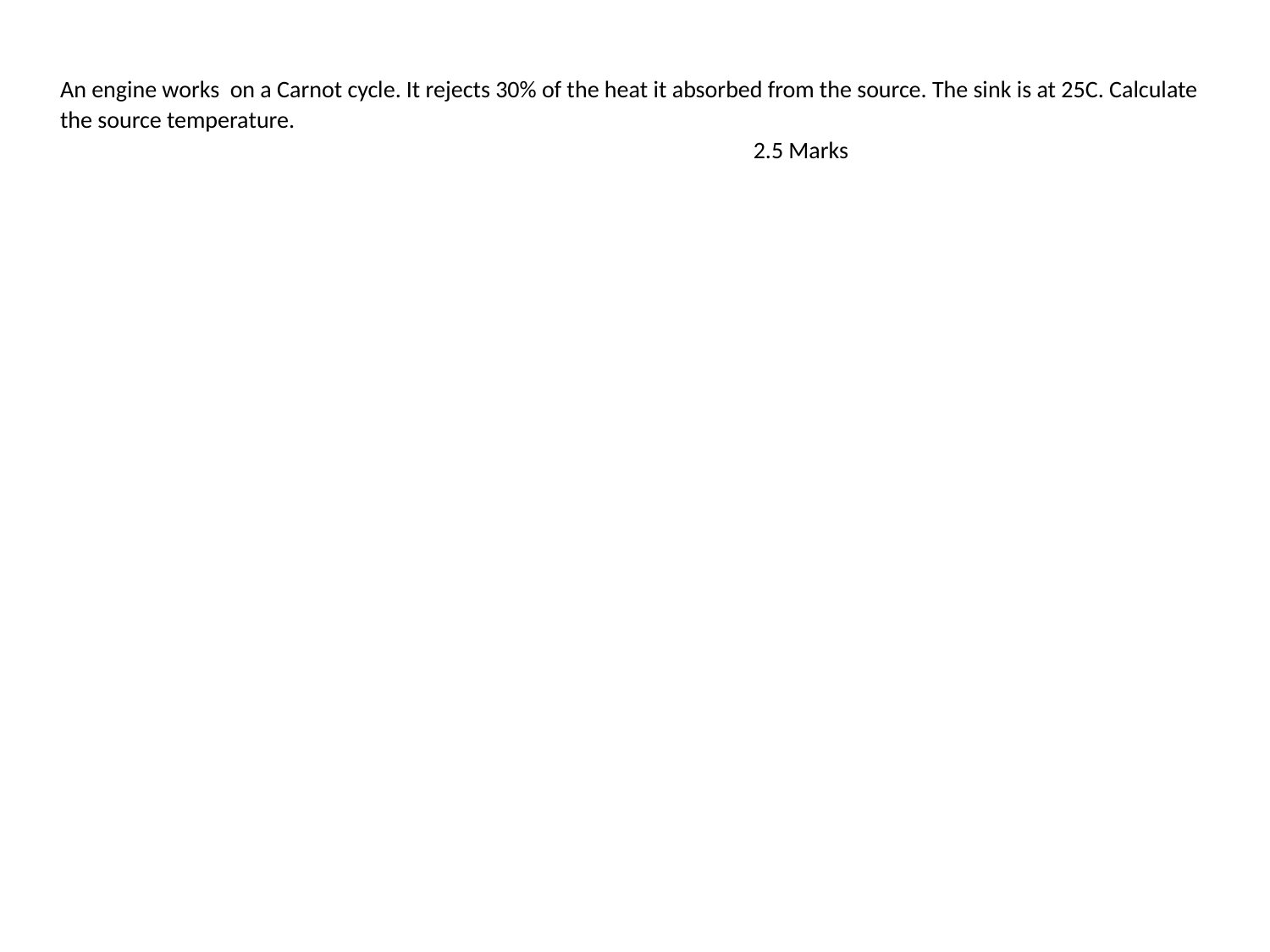

An engine works  on a Carnot cycle. It rejects 30% of the heat it absorbed from the source. The sink is at 25C. Calculate the source temperature.
                                                                                                                                   2.5 Marks